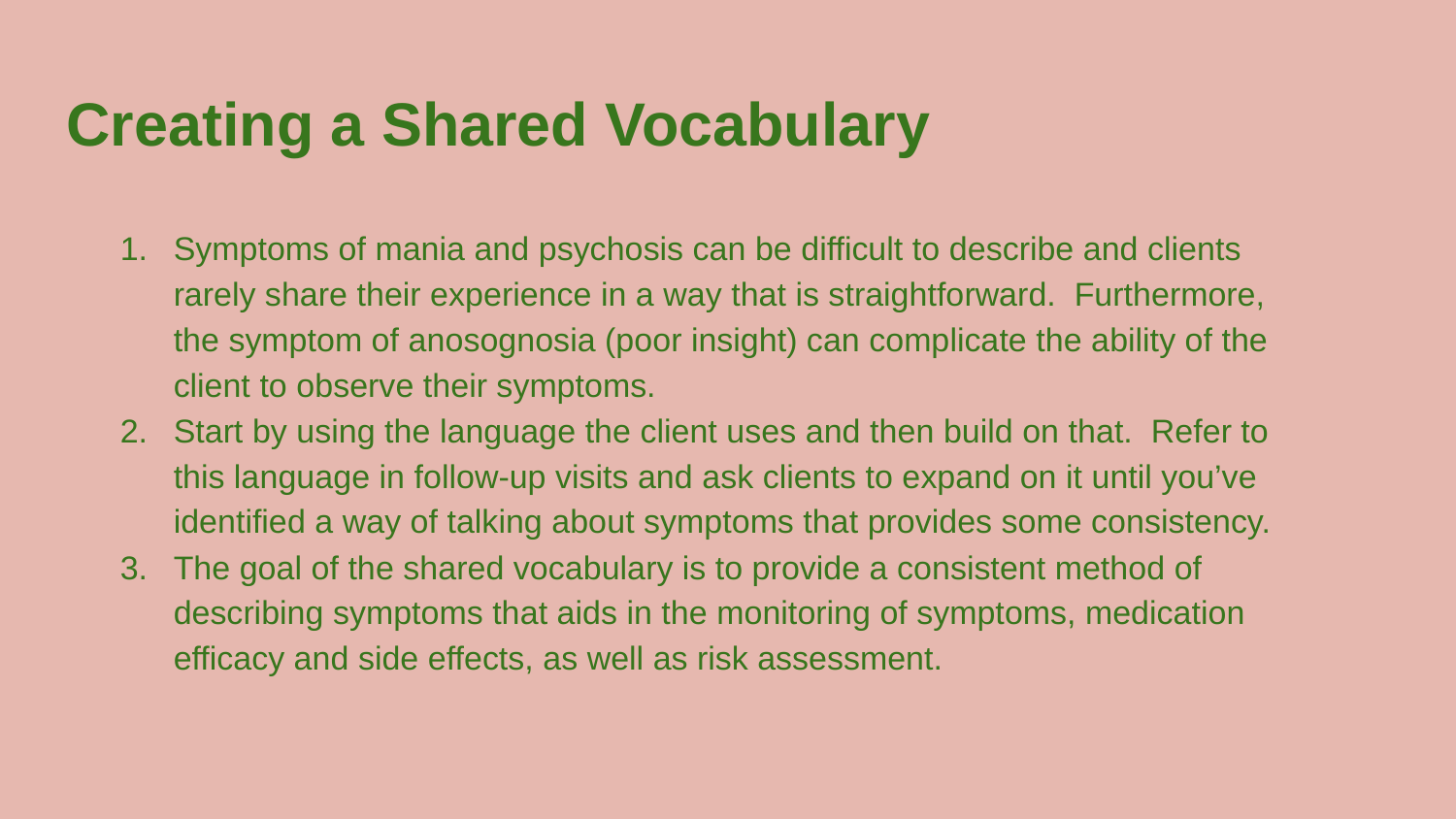

Creating a Shared Vocabulary

Symptoms of mania and psychosis can be difficult to describe and clients rarely share their experience in a way that is straightforward.  Furthermore, the symptom of anosognosia (poor insight) can complicate the ability of the client to observe their symptoms.
Start by using the language the client uses and then build on that.  Refer to this language in follow-up visits and ask clients to expand on it until you’ve identified a way of talking about symptoms that provides some consistency.
The goal of the shared vocabulary is to provide a consistent method of describing symptoms that aids in the monitoring of symptoms, medication efficacy and side effects, as well as risk assessment.